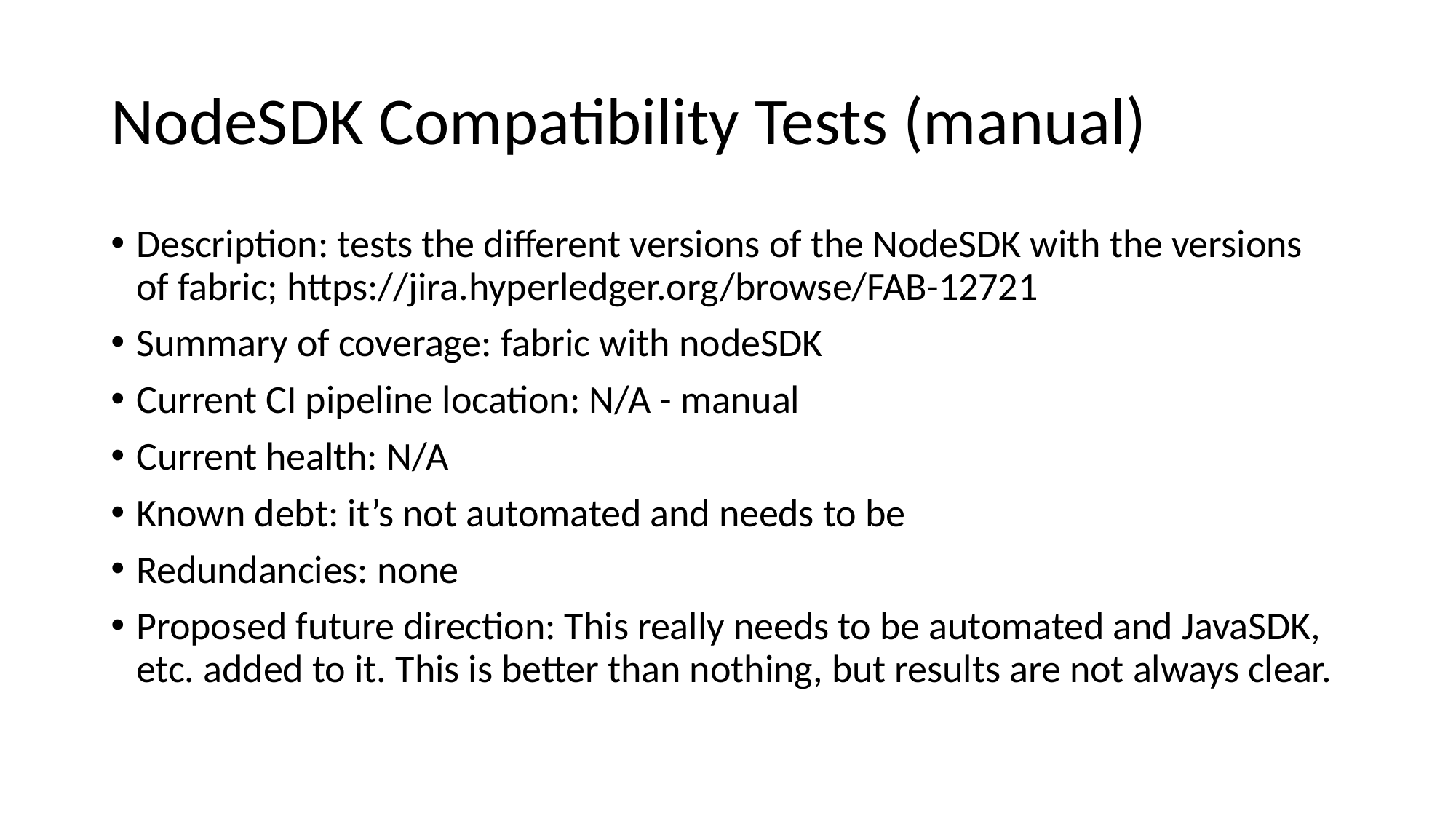

# NodeSDK Compatibility Tests (manual)
Description: tests the different versions of the NodeSDK with the versions of fabric; https://jira.hyperledger.org/browse/FAB-12721
Summary of coverage: fabric with nodeSDK
Current CI pipeline location: N/A - manual
Current health: N/A
Known debt: it’s not automated and needs to be
Redundancies: none
Proposed future direction: This really needs to be automated and JavaSDK, etc. added to it. This is better than nothing, but results are not always clear.